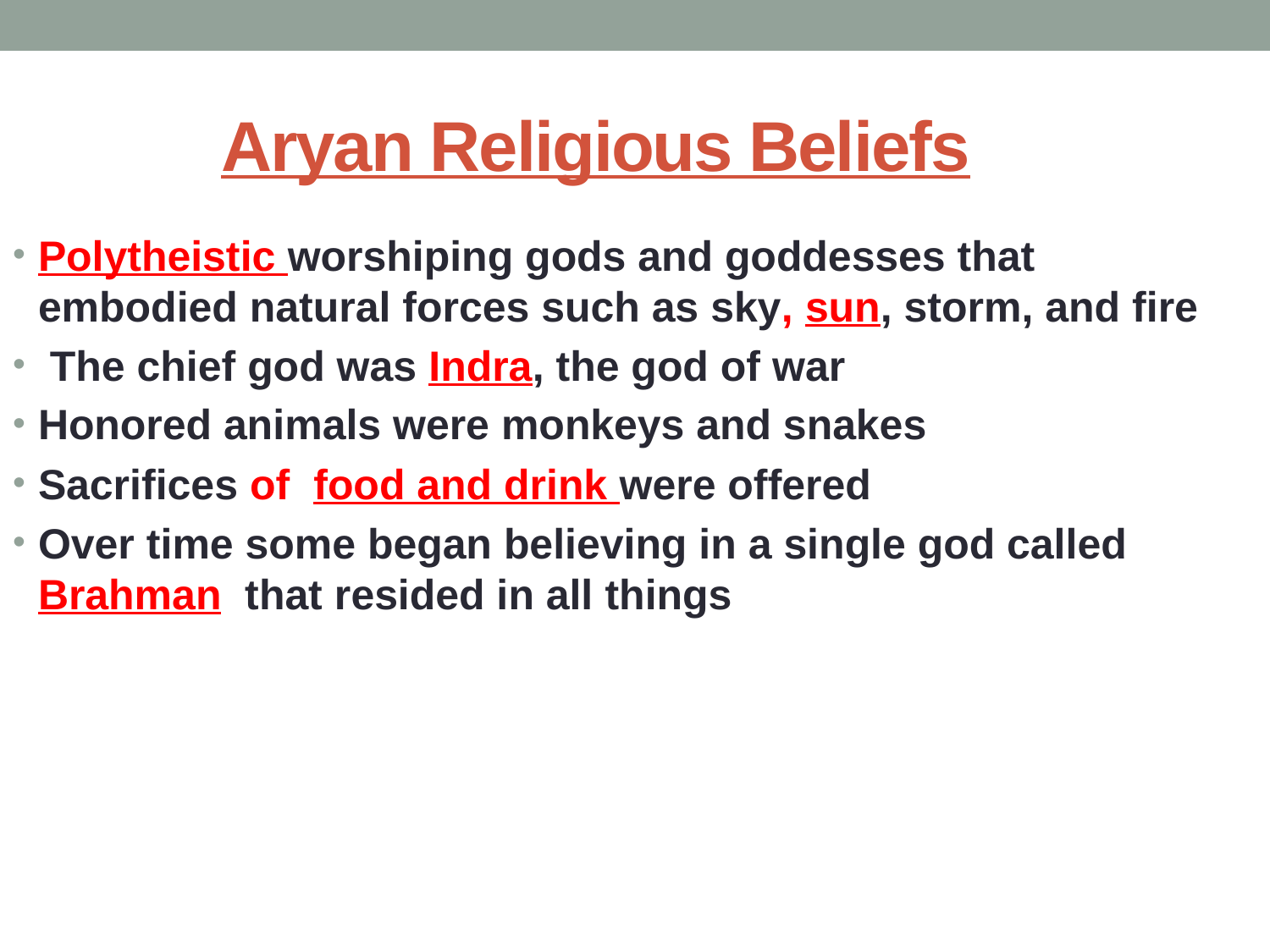

# Aryan Religious Beliefs
Polytheistic worshiping gods and goddesses that embodied natural forces such as sky, sun, storm, and fire
 The chief god was Indra, the god of war
Honored animals were monkeys and snakes
Sacrifices of  food and drink were offered
Over time some began believing in a single god called Brahman  that resided in all things